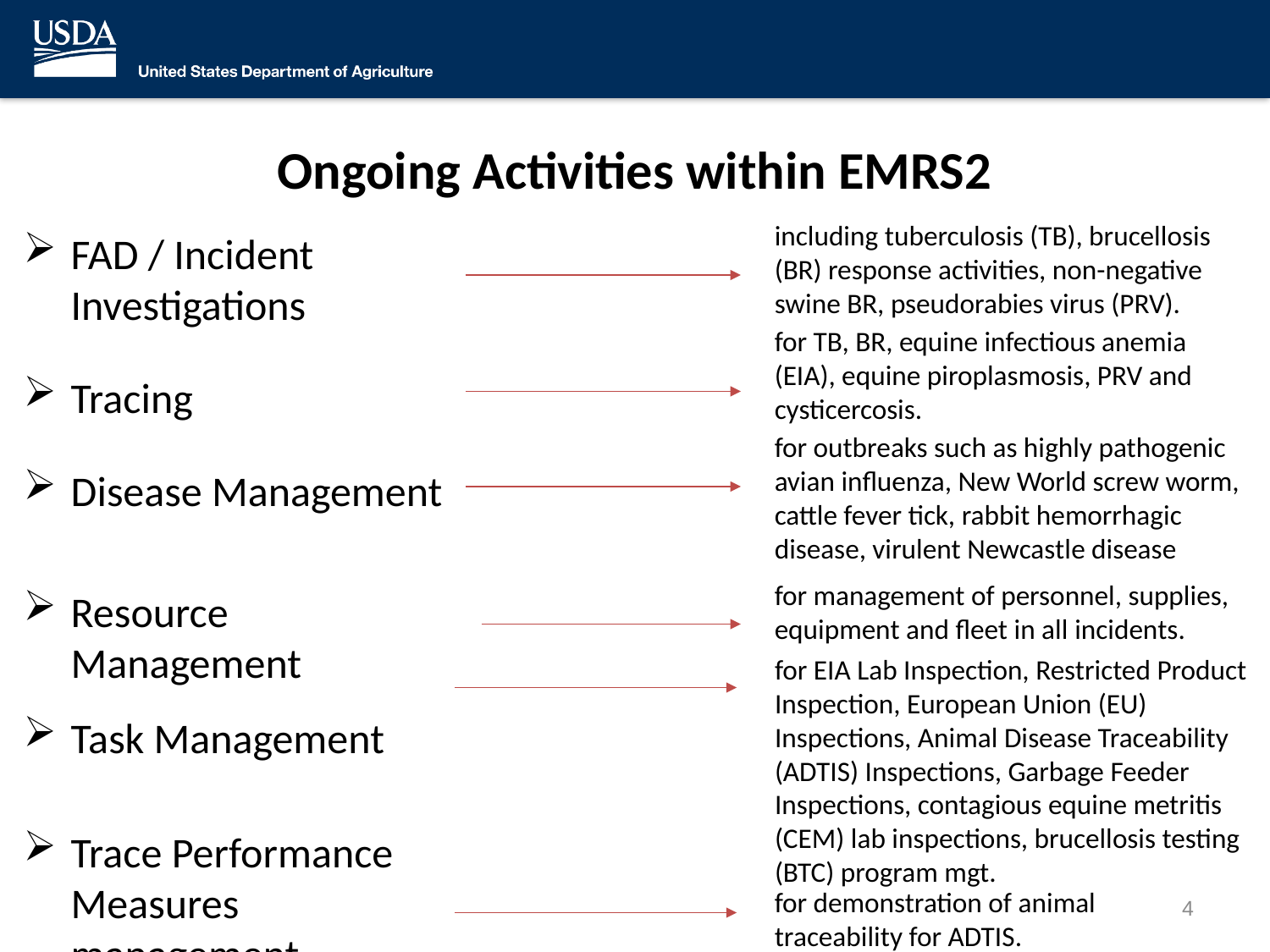

# Ongoing Activities within EMRS2
including tuberculosis (TB), brucellosis (BR) response activities, non-negative swine BR, pseudorabies virus (PRV).
FAD / Incident
Investigations
Tracing
Disease Management
Resource Management
Task Management
Trace Performance
Measures management
for TB, BR, equine infectious anemia (EIA), equine piroplasmosis, PRV and cysticercosis.
for outbreaks such as highly pathogenic avian influenza, New World screw worm, cattle fever tick, rabbit hemorrhagic disease, virulent Newcastle disease
for management of personnel, supplies, equipment and fleet in all incidents.
for EIA Lab Inspection, Restricted Product Inspection, European Union (EU) Inspections, Animal Disease Traceability (ADTIS) Inspections, Garbage Feeder Inspections, contagious equine metritis (CEM) lab inspections, brucellosis testing (BTC) program mgt.
for demonstration of animal traceability for ADTIS.
4